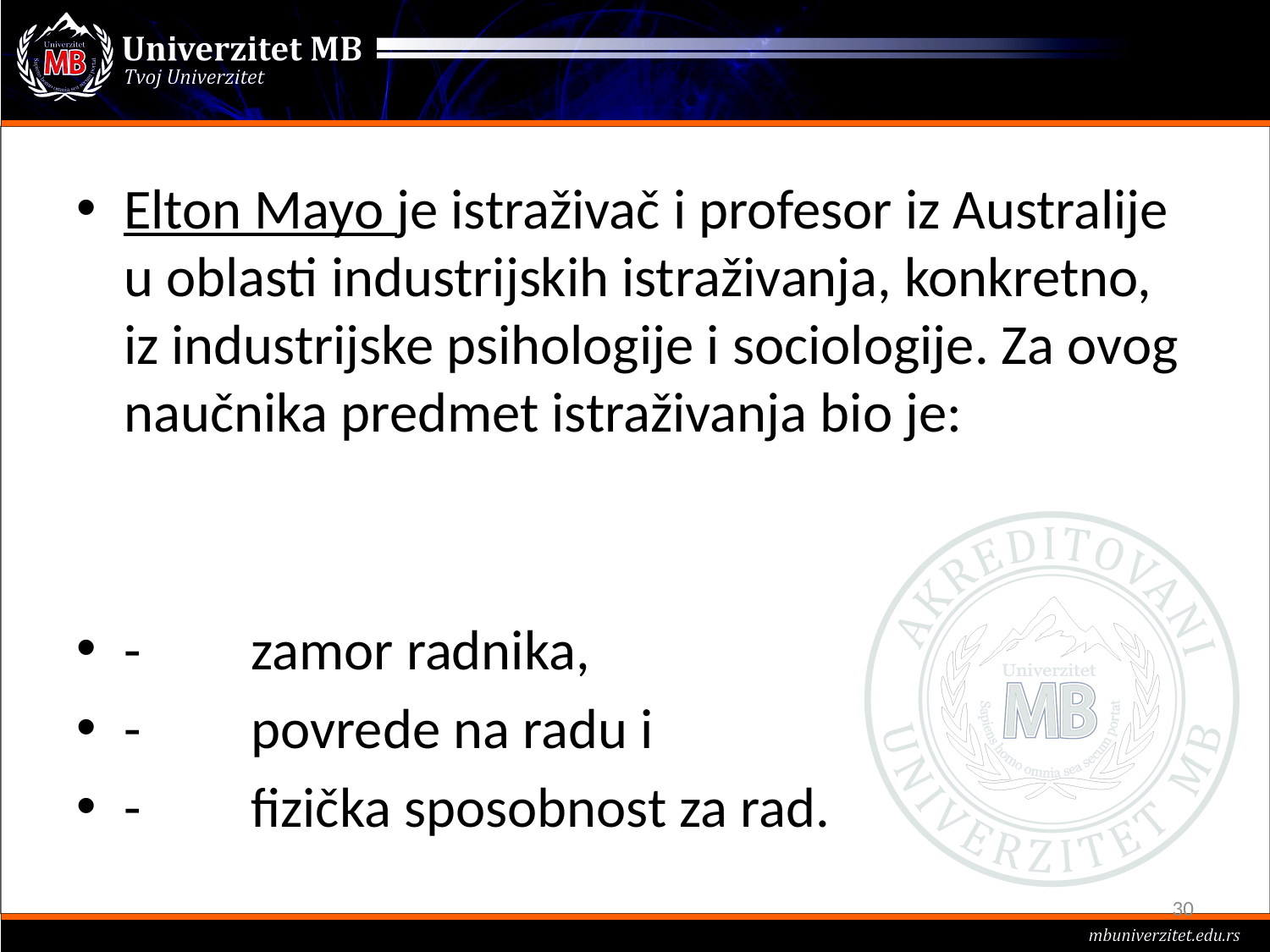

#
Elton Mayo je istraživač i profesor iz Australije u oblasti industrijskih istraživanja, konkretno, iz industrijske psihologije i sociologije. Za ovog naučnika predmet istraživanja bio je:

-	zamor radnika,
-	povrede na radu i
-	fizička sposobnost za rad.

30